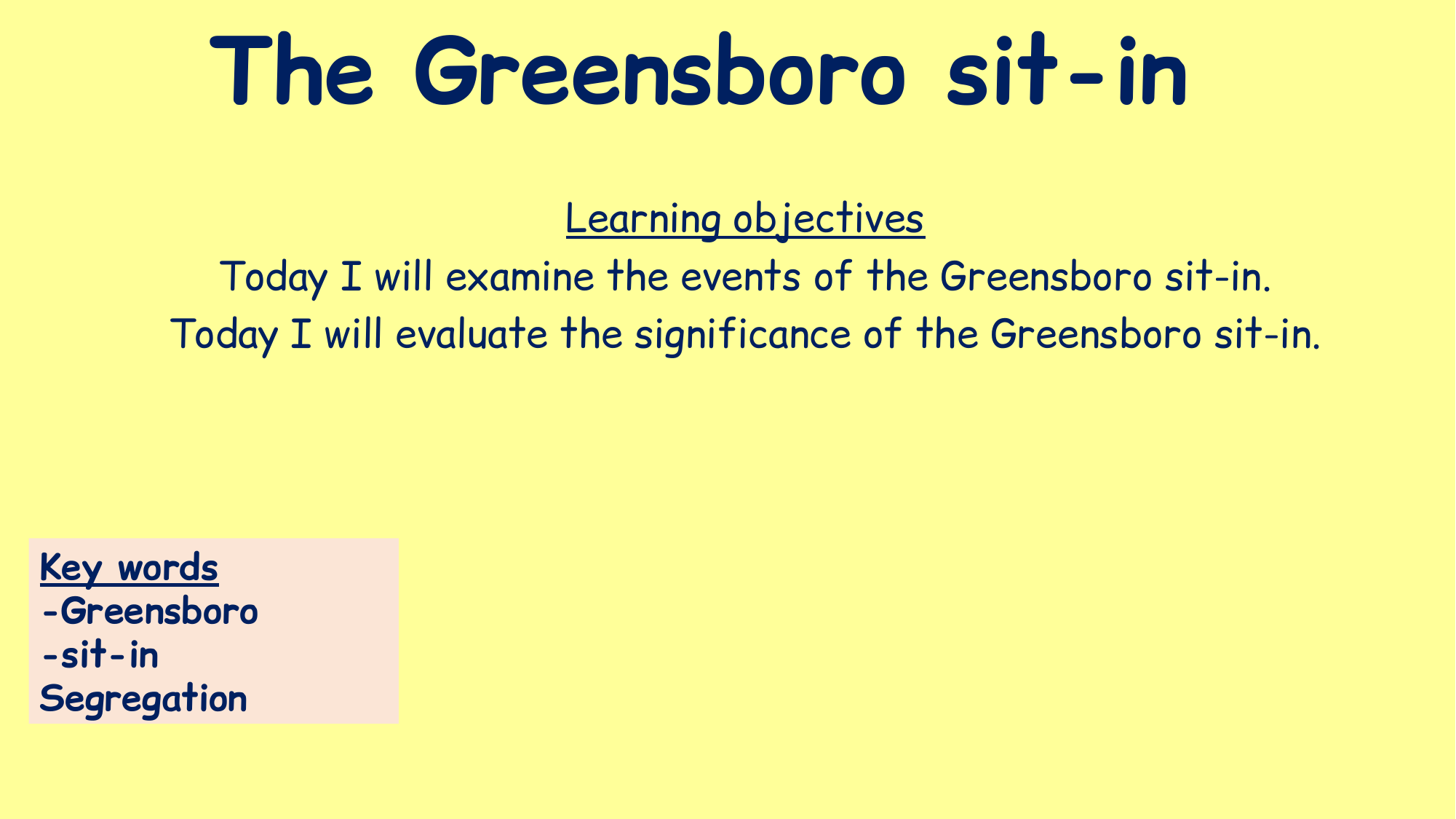

# The Greensboro sit-in
Learning objectives
Today I will examine the events of the Greensboro sit-in.
Today I will evaluate the significance of the Greensboro sit-in.
Key words
-Greensboro
-sit-in
Segregation